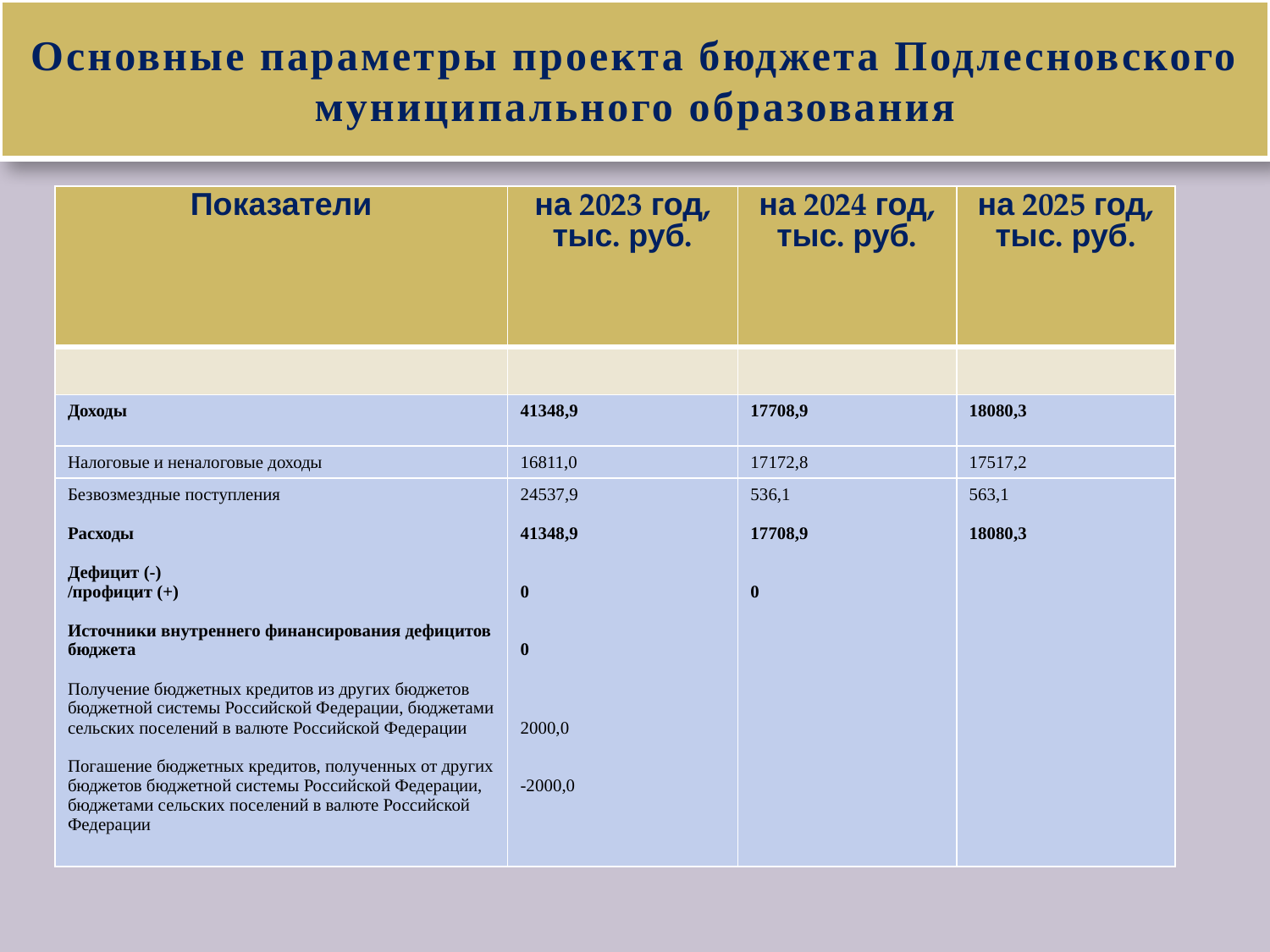

# Основные параметры проекта бюджета Подлесновского муниципального образования
| Показатели | на 2023 год, тыс. руб. | на 2024 год, тыс. руб. | на 2025 год, тыс. руб. |
| --- | --- | --- | --- |
|  |  |  |  |
| Доходы | 41348,9 | 17708,9 | 18080,3 |
| Налоговые и неналоговые доходы | 16811,0 | 17172,8 | 17517,2 |
| Безвозмездные поступления Расходы Дефицит (-) /профицит (+) Источники внутреннего финансирования дефицитов бюджета Получение бюджетных кредитов из других бюджетов бюджетной системы Российской Федерации, бюджетами сельских поселений в валюте Российской Федерации Погашение бюджетных кредитов, полученных от других бюджетов бюджетной системы Российской Федерации, бюджетами сельских поселений в валюте Российской Федерации | 24537,9 41348,9 0 0 2000,0 -2000,0 | 536,1 17708,9 0 | 563,1 18080,3 |